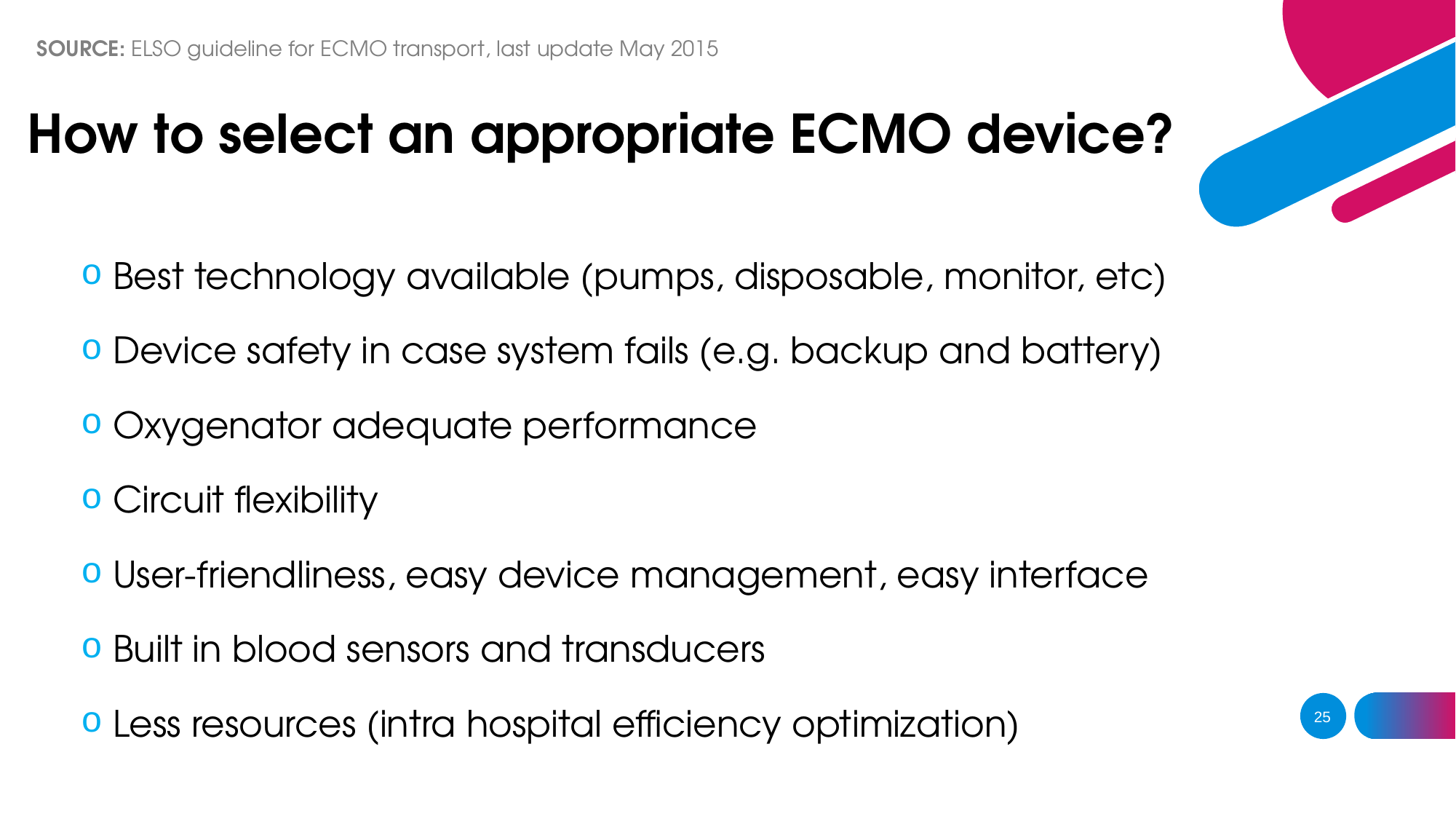

SOURCE: ELSO guideline for ECMO transport, last update May 2015
How to select an appropriate ECMO device?
Best technology available (pumps, disposable, monitor, etc)
Device safety in case system fails (e.g. backup and battery)
Oxygenator adequate performance
Circuit flexibility
User-friendliness, easy device management, easy interface
Built in blood sensors and transducers
Less resources (intra hospital efficiency optimization)
25